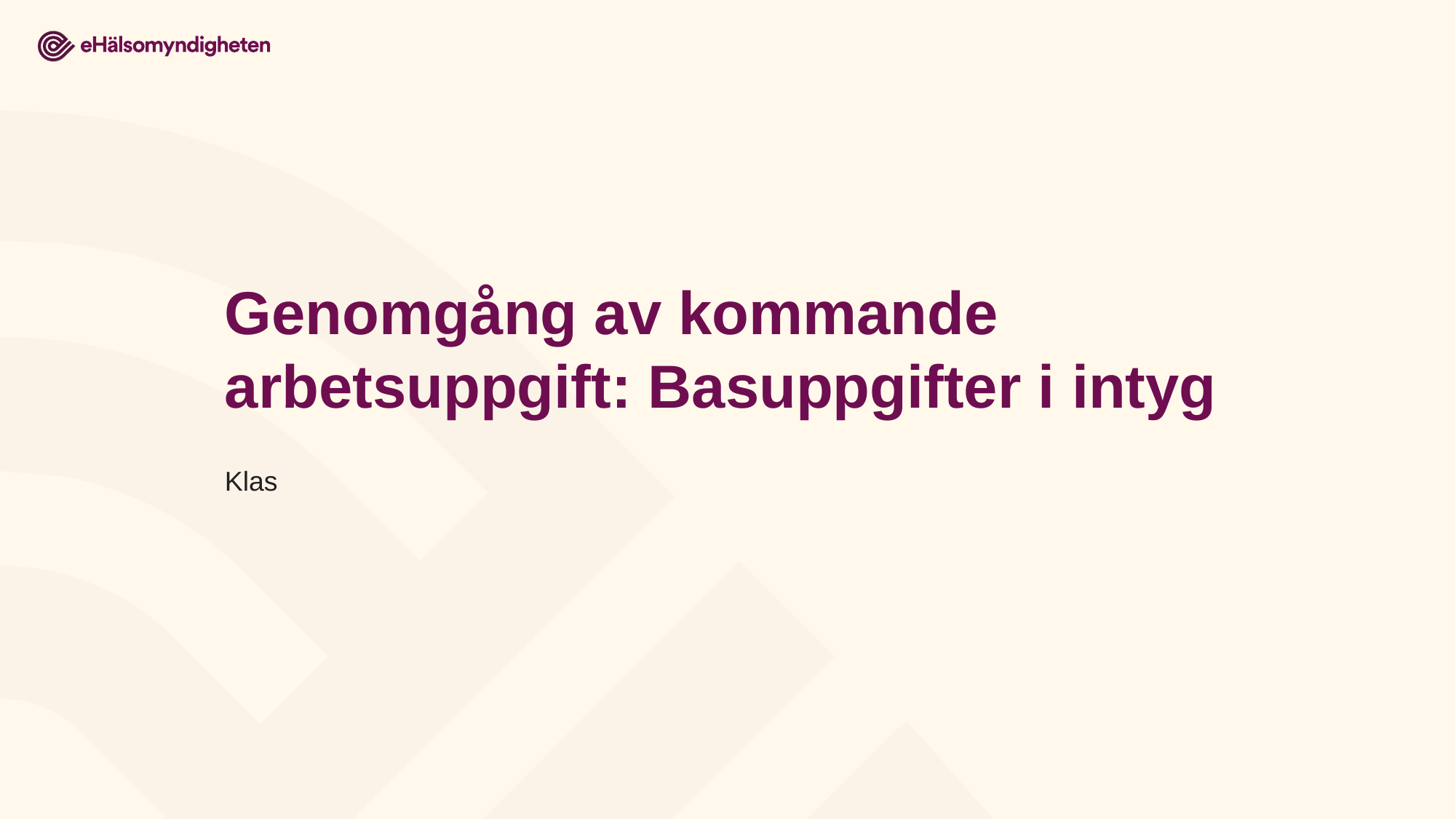

# Genomgång av kommande arbetsuppgift: Basuppgifter i intyg
Klas